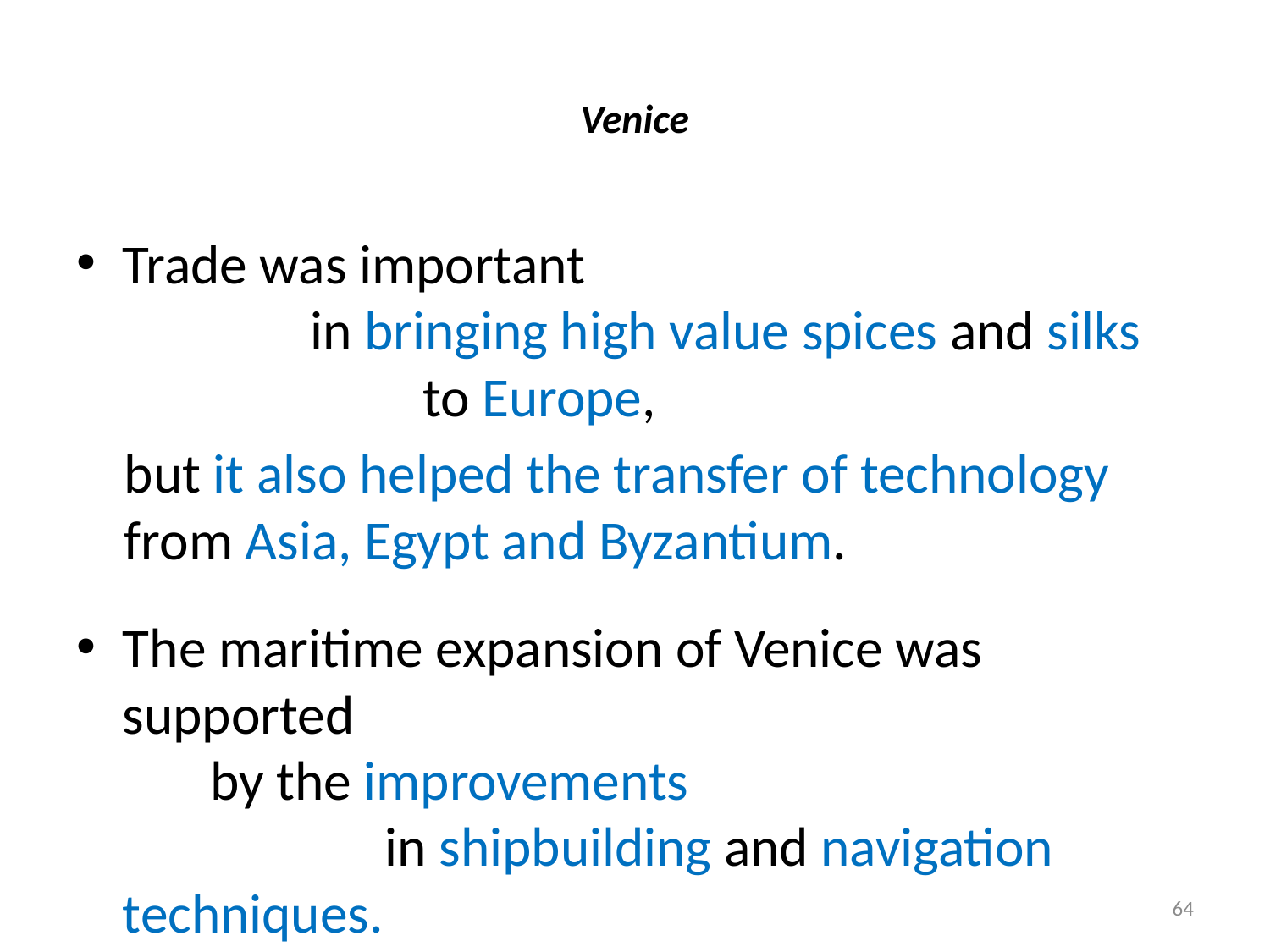

# Venice
Trade was important                                                                in bringing high value spices and silks                             to Europe,
but it also helped the transfer of technology from Asia, Egypt and Byzantium.
The maritime expansion of Venice was supported                                                                           by the improvements                                                              in shipbuilding and navigation techniques.

64